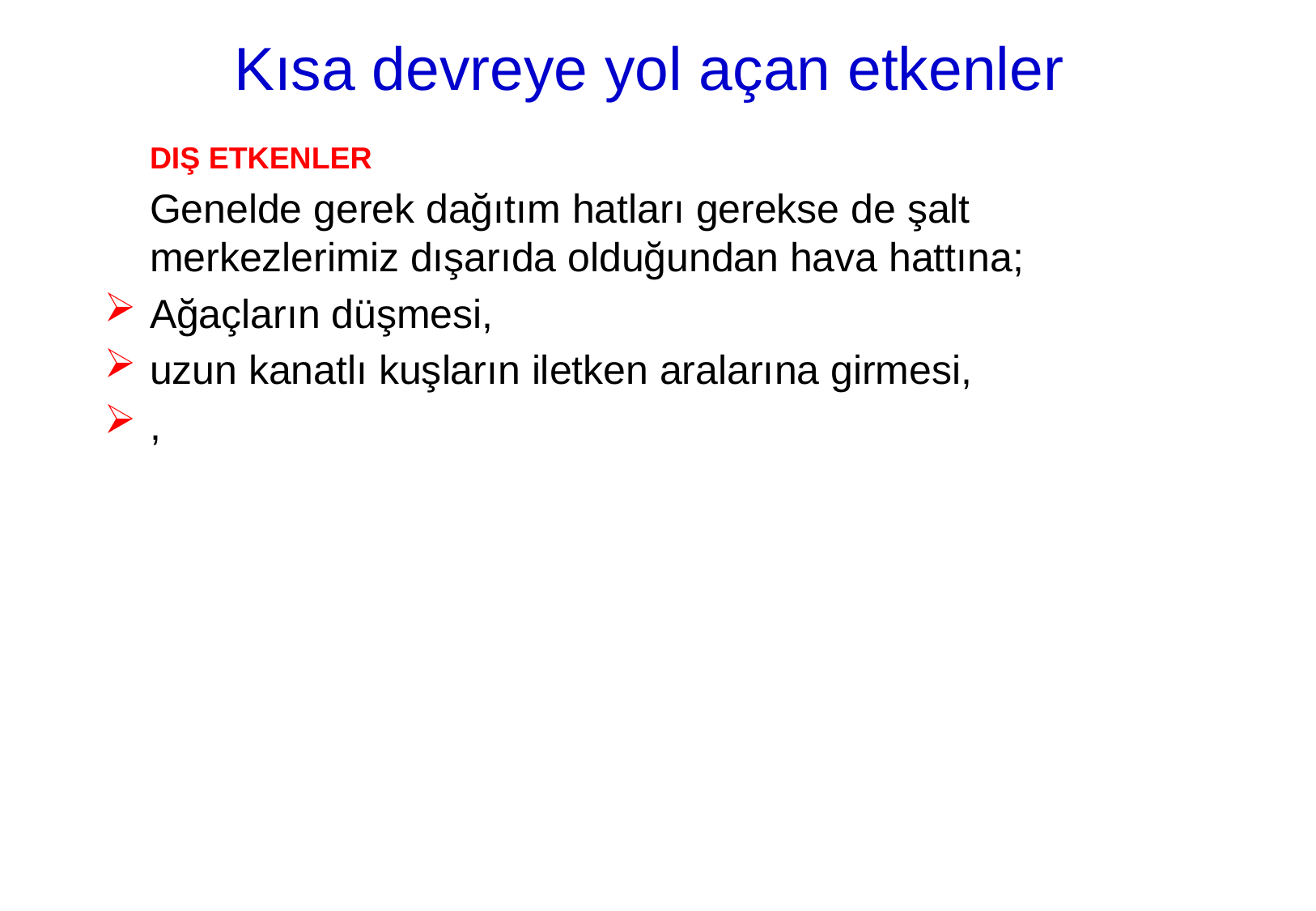

Kısa devreye yol açan etkenler
	DIŞ ETKENLER
	Genelde gerek dağıtım hatları gerekse de şalt merkezlerimiz dışarıda olduğundan hava hattına;
Ağaçların düşmesi,
uzun kanatlı kuşların iletken aralarına girmesi,
,

32